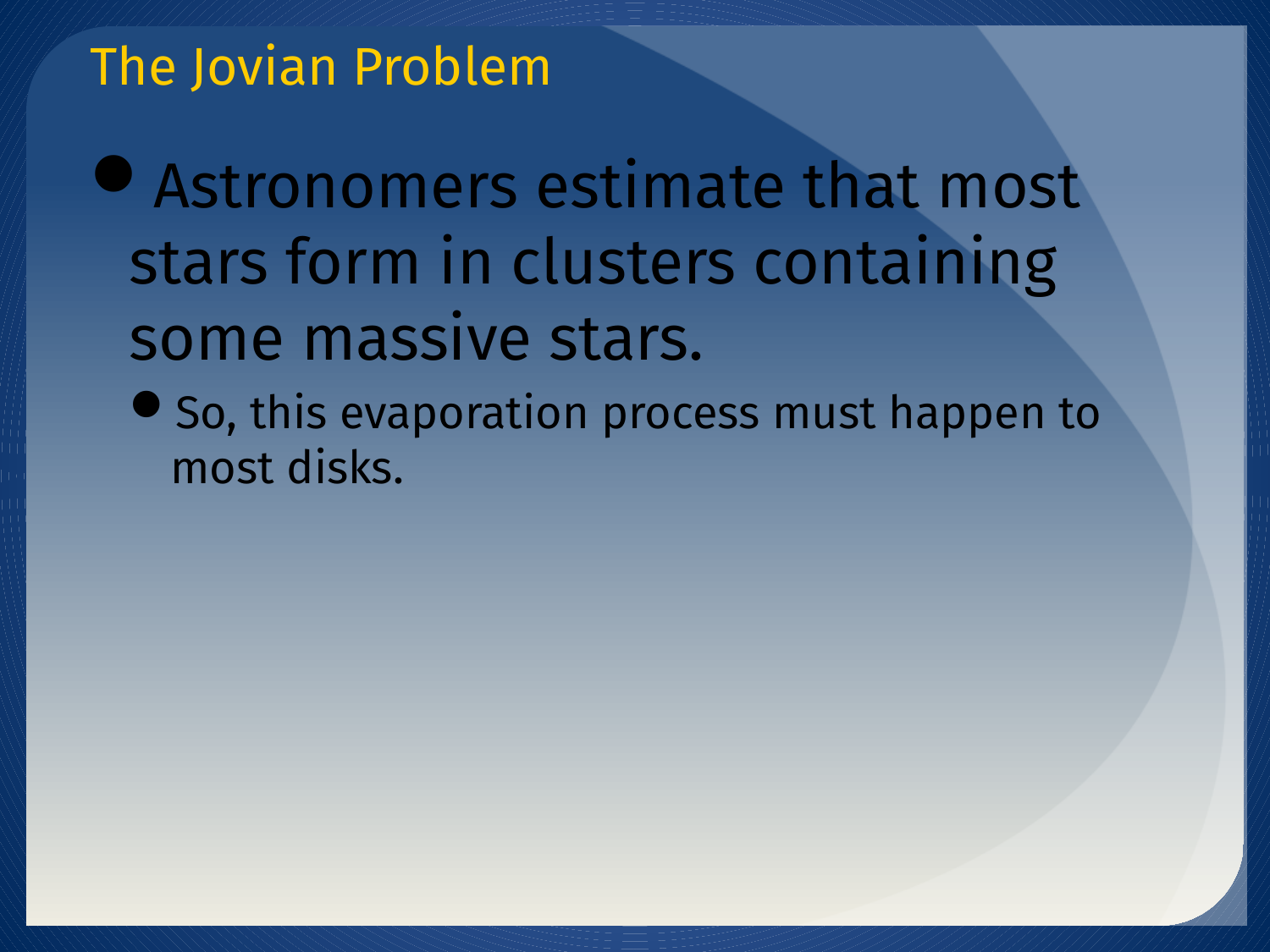

The Jovian Problem
Astronomers estimate that most
stars form in clusters containing
some massive stars.
So, this evaporation process must happen to
most disks.